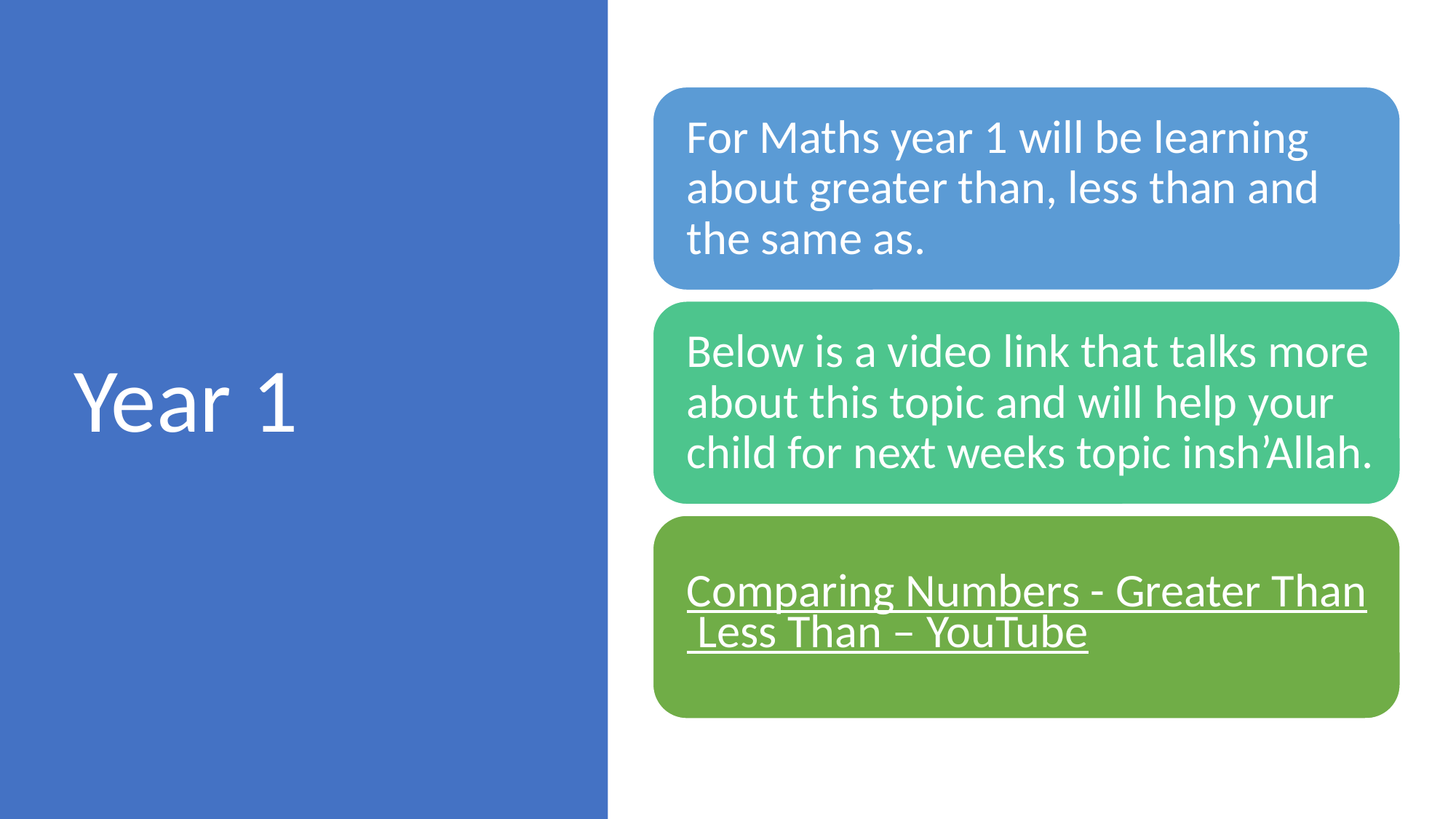

# Year 1
For Maths year 1 will be learning about greater than, less than and the same as.
Below is a video link that talks more about this topic and will help your child for next weeks topic insh’Allah.
Comparing Numbers - Greater Than Less Than – YouTube